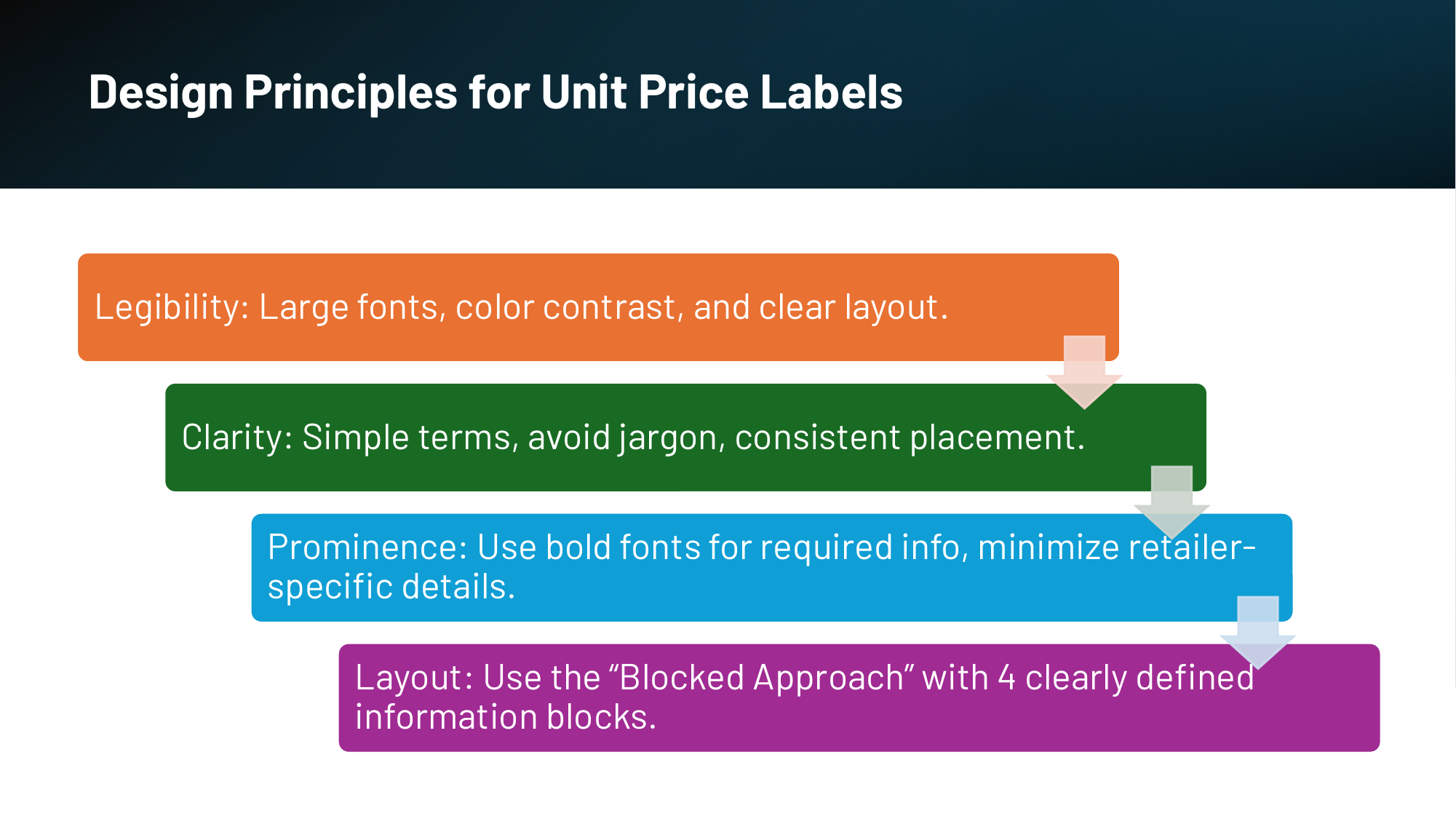

# Design Principles for Unit Price Labels
Legibility: Large fonts, color contrast, and clear layout.
Clarity: Simple terms, avoid jargon, consistent placement.
Prominence: Use bold fonts for required info, minimize retailer-specific details.
Layout: Use the “Blocked Approach” with 4 clearly defined information blocks.